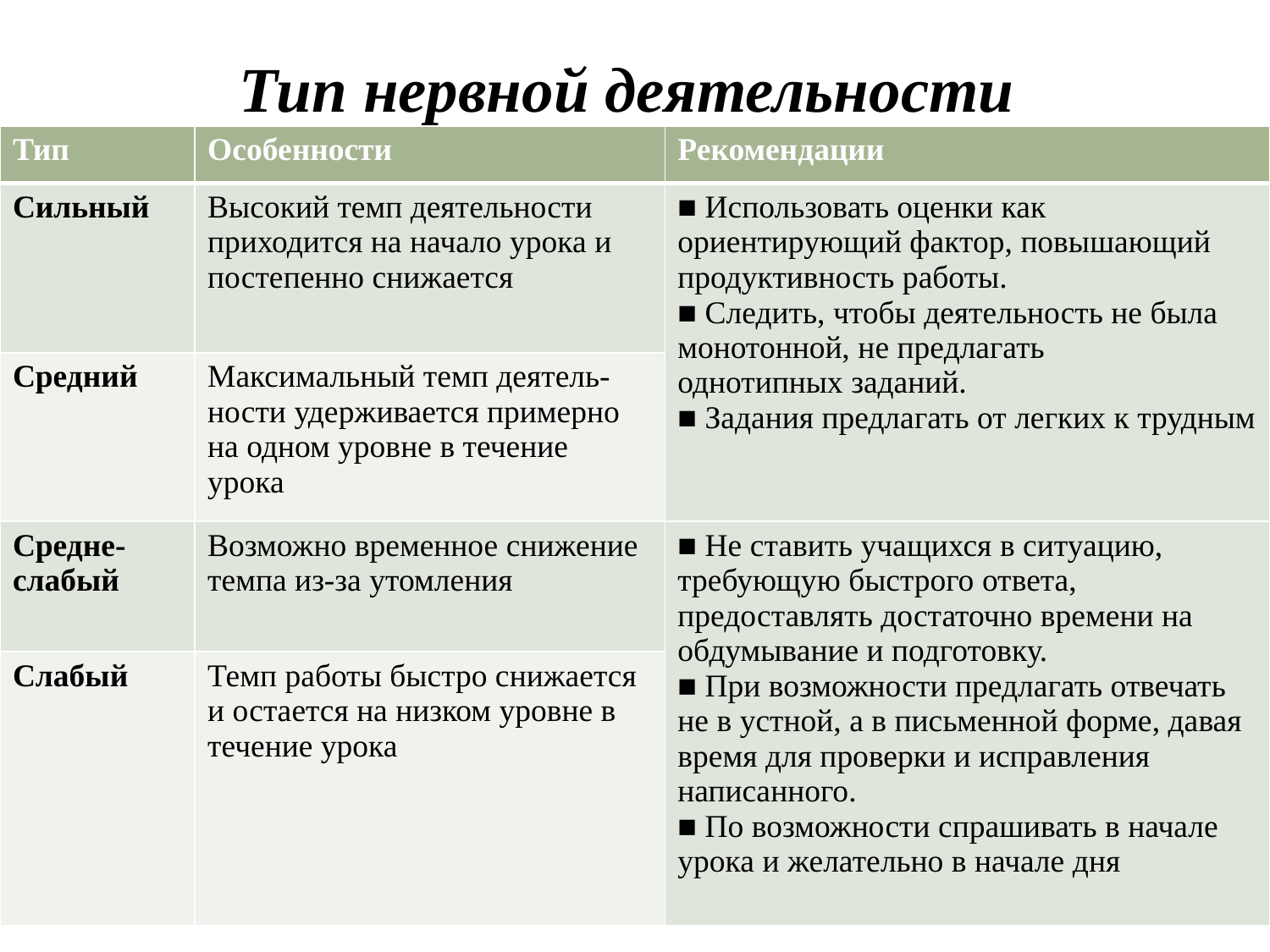

# Тип нервной деятельности
| Тип | Особенности | Рекомендации |
| --- | --- | --- |
| Сильный | Высокий темп деятельности приходится на начало урока и постепенно снижается | ■ Использовать оценки как ориентирующий фактор, повышающий продуктивность работы. ■ Следить, чтобы деятельность не была монотонной, не предлагать однотипных заданий. ■ Задания предлагать от легких к трудным |
| Средний | Максимальный темп деятель-ности удерживается примерно на одном уровне в течение урока |  |
| Средне-слабый | Возможно временное снижение темпа из-за утомления | ■ Не ставить учащихся в ситуацию, требующую быстрого ответа, предоставлять достаточно времени на обдумывание и подготовку. ■ При возможности предлагать отвечать не в устной, а в письменной форме, давая время для проверки и исправления написанного. ■ По возможности спрашивать в начале урока и желательно в начале дня |
| Слабый | Темп работы быстро снижается и остается на низком уровне в течение урока |  |